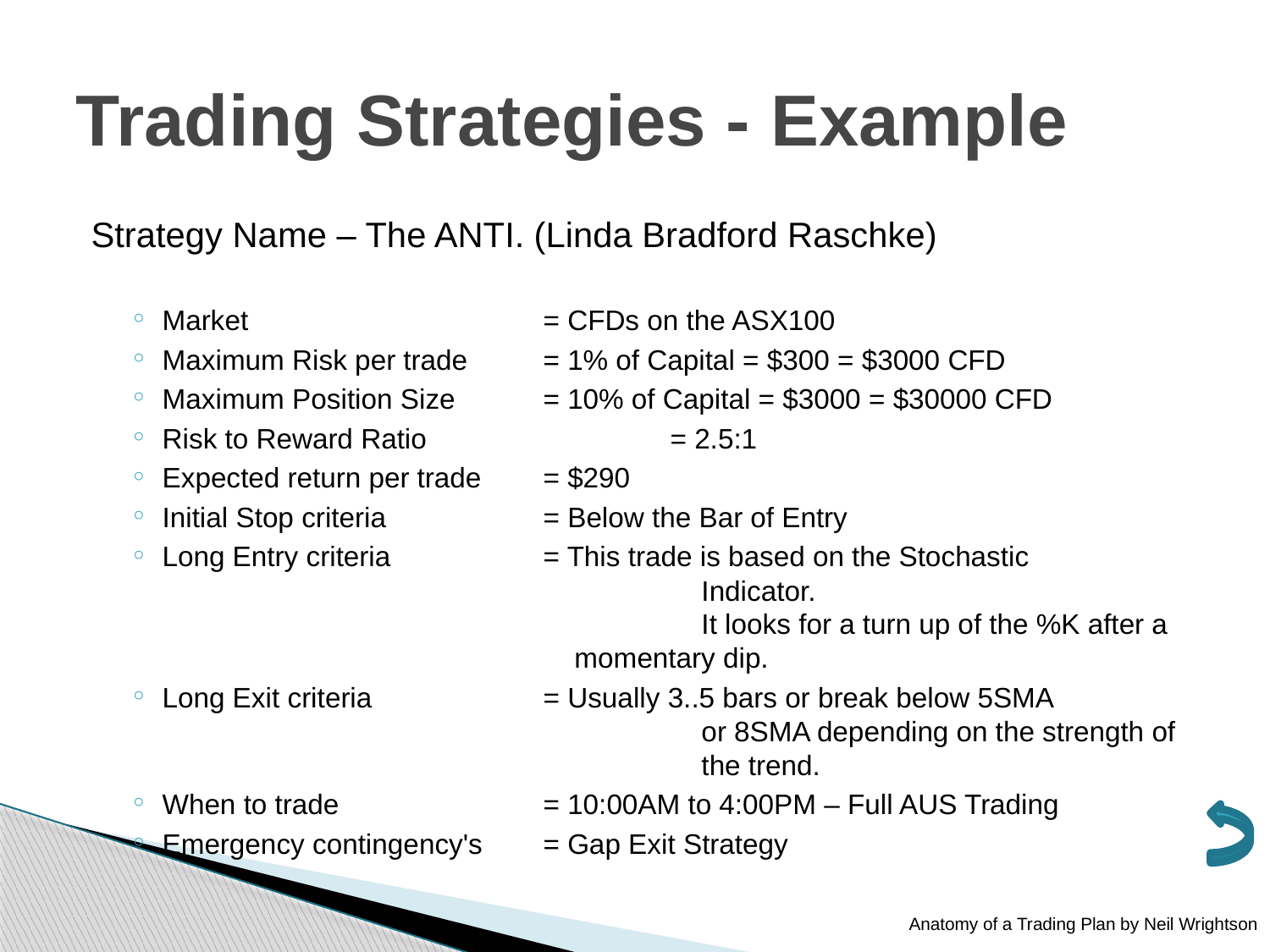

# Trading Strategies - Example
Strategy Name – The ANTI. (Linda Bradford Raschke)
Market 			= CFDs on the ASX100
Maximum Risk per trade	= 1% of Capital = $300 = $3000 CFD
Maximum Position Size	= 10% of Capital = $3000 = $30000 CFD
Risk to Reward Ratio 		= 2.5:1
Expected return per trade	= $290
Initial Stop criteria		= Below the Bar of Entry
Long Entry criteria		= This trade is based on the Stochastic
				    Indicator.
				    It looks for a turn up of the %K after a 				    momentary dip.
Long Exit criteria		= Usually 3..5 bars or break below 5SMA
				    or 8SMA depending on the strength of
				    the trend.
When to trade		= 10:00AM to 4:00PM – Full AUS Trading
Emergency contingency's	= Gap Exit Strategy

Anatomy of a Trading Plan by Neil Wrightson